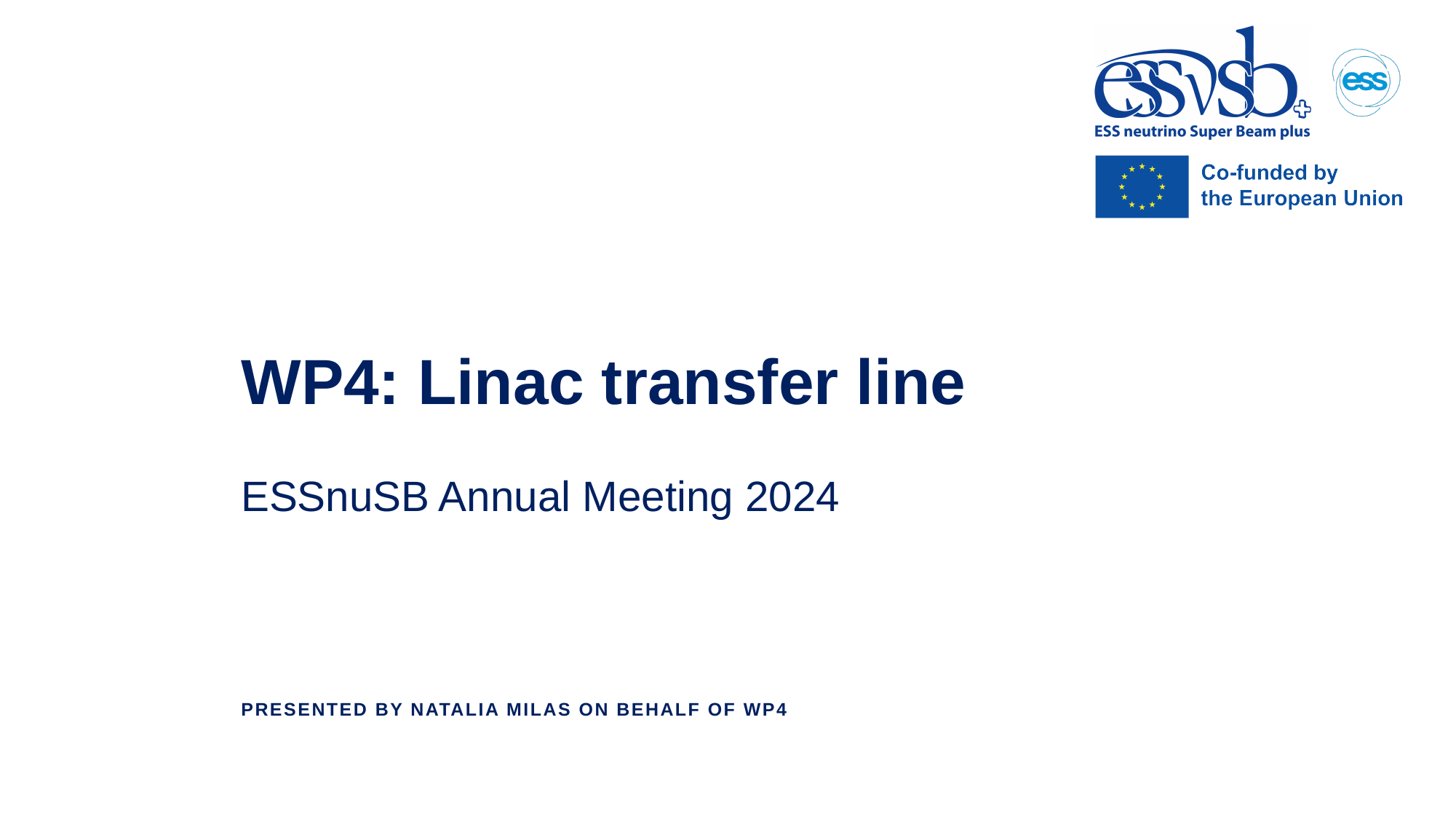

# WP4: Linac transfer line
ESSnuSB Annual Meeting 2024
PRESENTED BY Natalia milas on behalf of WP4
2024-09-11